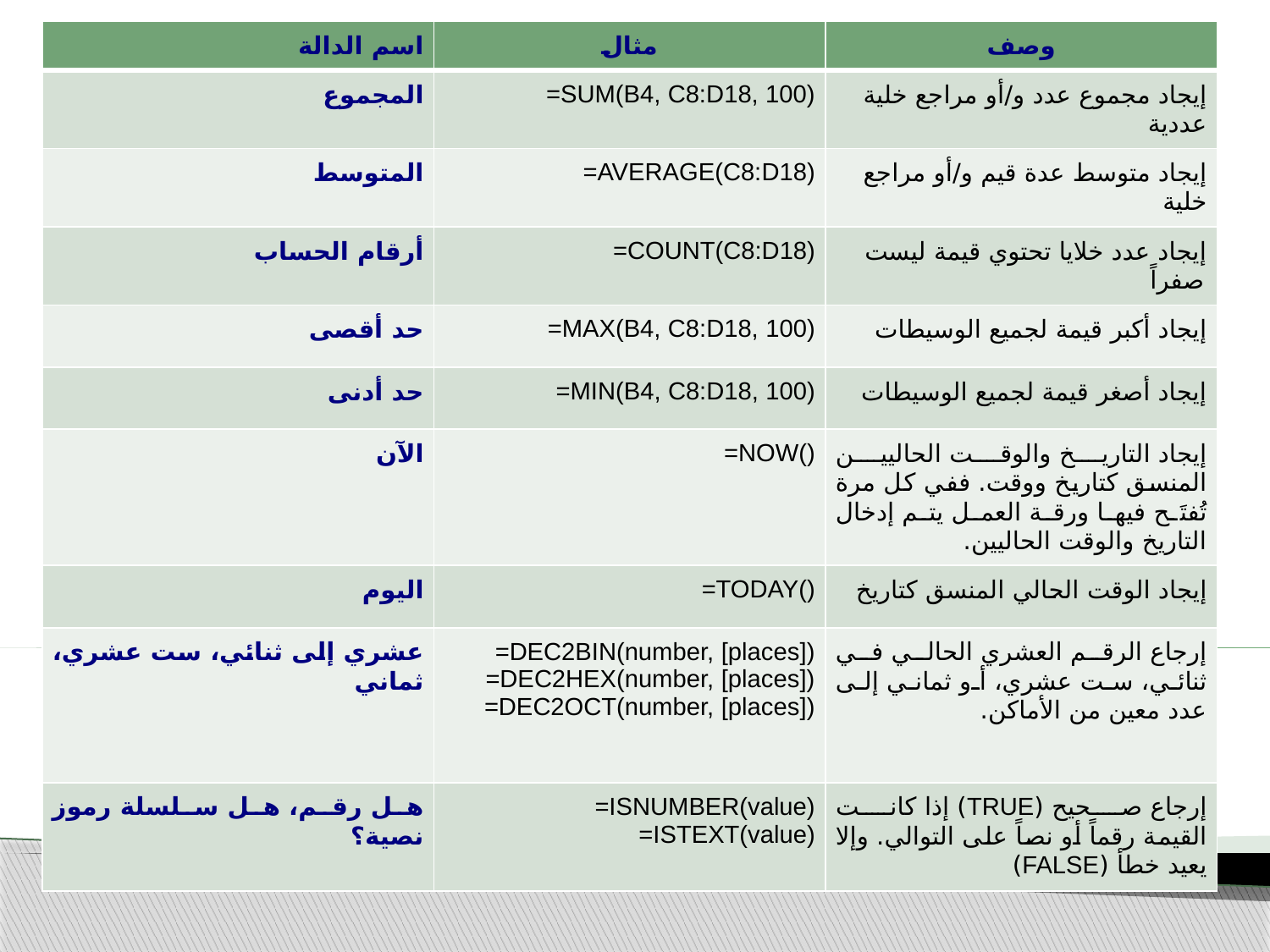

| اسم الدالة | مثال | وصف |
| --- | --- | --- |
| المجموع | =SUM(B4, C8:D18, 100) | إيجاد مجموع عدد و/أو مراجع خلية عددية |
| المتوسط | =AVERAGE(C8:D18) | إيجاد متوسط عدة قيم و/أو مراجع خلية |
| أرقام الحساب | =COUNT(C8:D18) | إيجاد عدد خلايا تحتوي قيمة ليست صفراً |
| حد أقصى | =MAX(B4, C8:D18, 100) | إيجاد أكبر قيمة لجميع الوسيطات |
| حد أدنى | =MIN(B4, C8:D18, 100) | إيجاد أصغر قيمة لجميع الوسيطات |
| الآن | =NOW() | إيجاد التاريخ والوقت الحاليين المنسق كتاريخ ووقت. ففي كل مرة تُفتَح فيها ورقة العمل يتم إدخال التاريخ والوقت الحاليين. |
| اليوم | =TODAY() | إيجاد الوقت الحالي المنسق كتاريخ |
| عشري إلى ثنائي، ست عشري، ثماني | =DEC2BIN(number, [places]) =DEC2HEX(number, [places]) =DEC2OCT(number, [places]) | إرجاع الرقم العشري الحالي في ثنائي، ست عشري، أو ثماني إلى عدد معين من الأماكن. |
| هل رقم، هل سلسلة رموز نصية؟ | =ISNUMBER(value) =ISTEXT(value) | إرجاع صحيح (TRUE) إذا كانت القيمة رقماً أو نصاً على التوالي. وإلا يعيد خطأ (FALSE) |